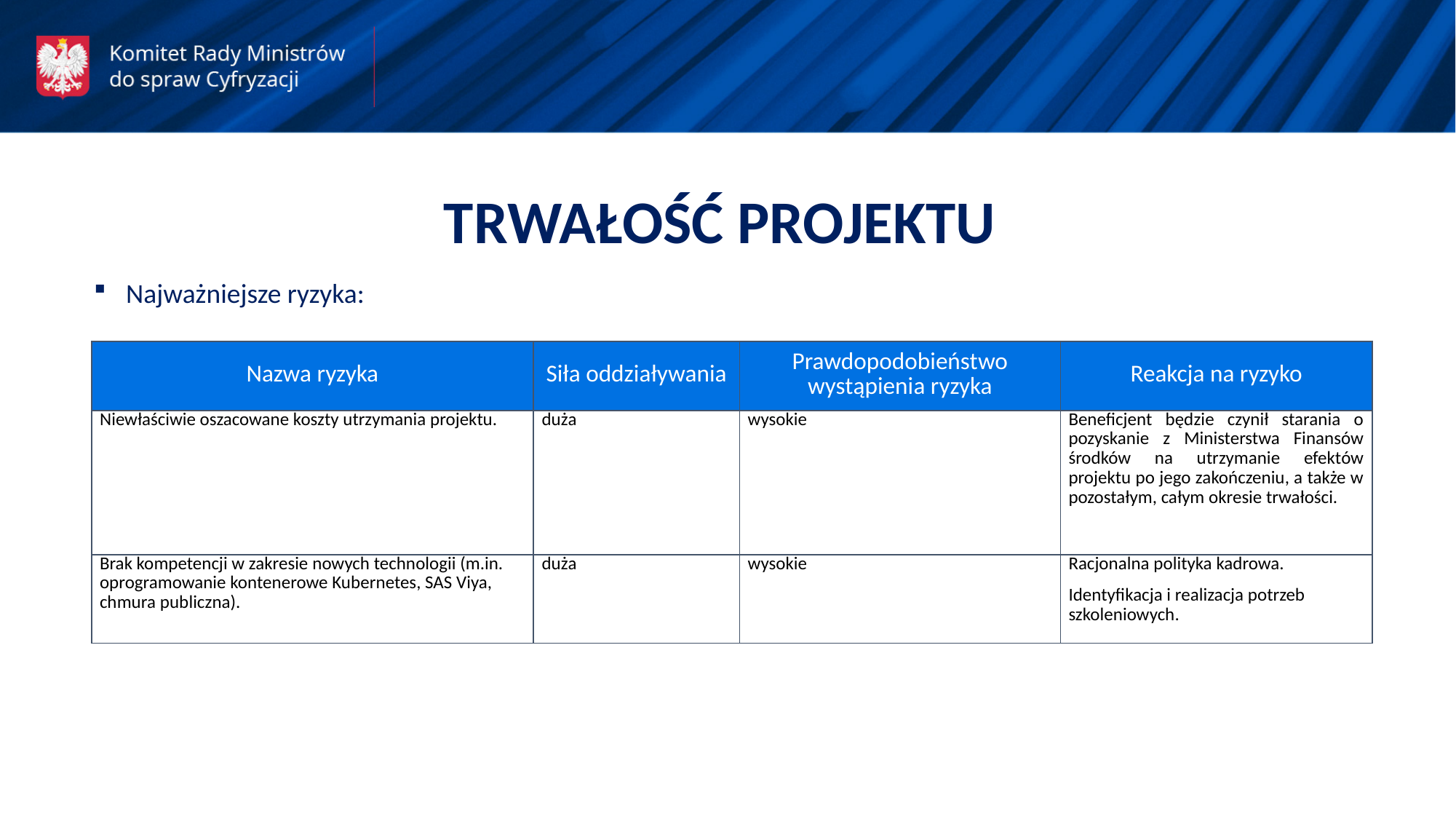

TRWAŁOŚĆ PROJEKTU
Najważniejsze ryzyka:
| Nazwa ryzyka | Siła oddziaływania | Prawdopodobieństwo wystąpienia ryzyka | Reakcja na ryzyko |
| --- | --- | --- | --- |
| Niewłaściwie oszacowane koszty utrzymania projektu. | duża | wysokie | Beneficjent będzie czynił starania o pozyskanie z Ministerstwa Finansów środków na utrzymanie efektów projektu po jego zakończeniu, a także w pozostałym, całym okresie trwałości. |
| Brak kompetencji w zakresie nowych technologii (m.in. oprogramowanie kontenerowe Kubernetes, SAS Viya, chmura publiczna). | duża | wysokie | Racjonalna polityka kadrowa. Identyfikacja i realizacja potrzeb szkoleniowych. |